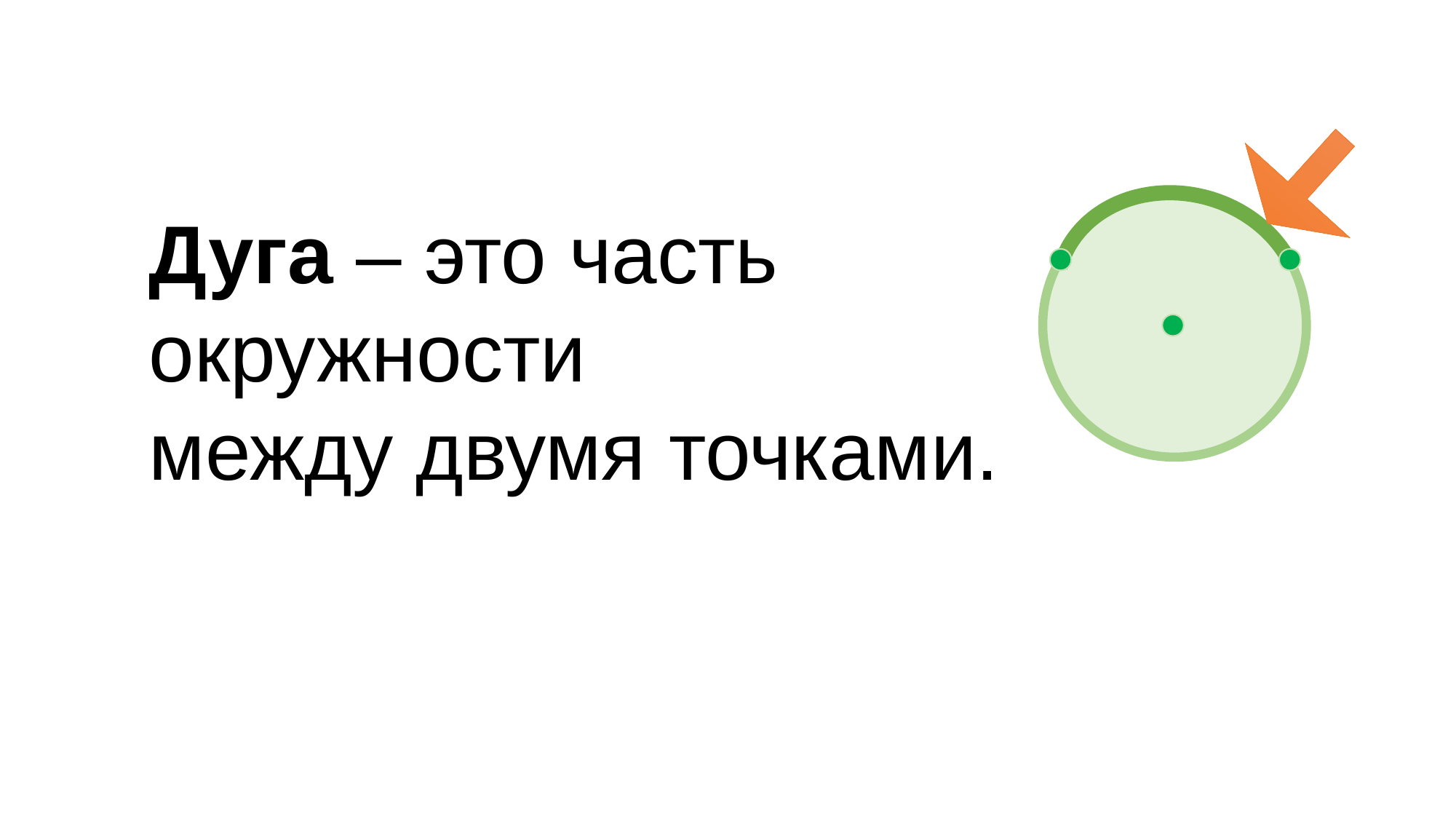

# Дуга – это часть окружности между двумя точками.